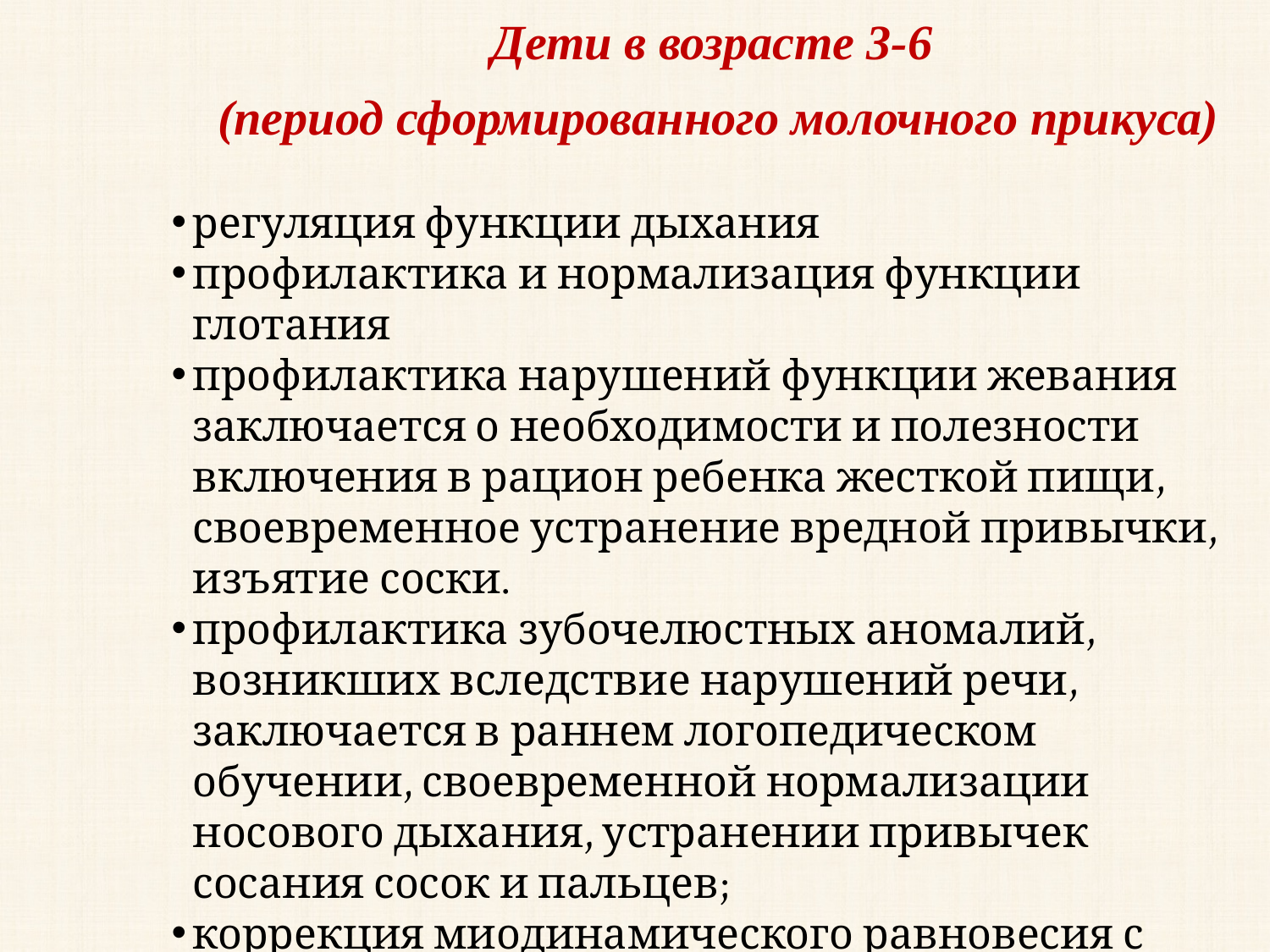

Дети в возрасте 3-6
(период сформированного молочного прикуса)

регуляция функции дыхания
профилактика и нормализация функции глотания
профилактика нарушений функции жевания заключается о необходимости и полезности включения в рацион ребенка жесткой пищи, своевременное устранение вредной привычки, изъятие соски.
профилактика зубочелюстных аномалий, возникших вследствие нарушений речи, заключается в раннем логопедическом обучении, своевременной нормализации носового дыхания, устранении привычек сосания сосок и пальцев;
коррекция миодинамического равновесия с помощью миогимнастики;
зубное протезирование при наличии дефектов зубного ряда;
сошлифовывание бугров молочных зубов.